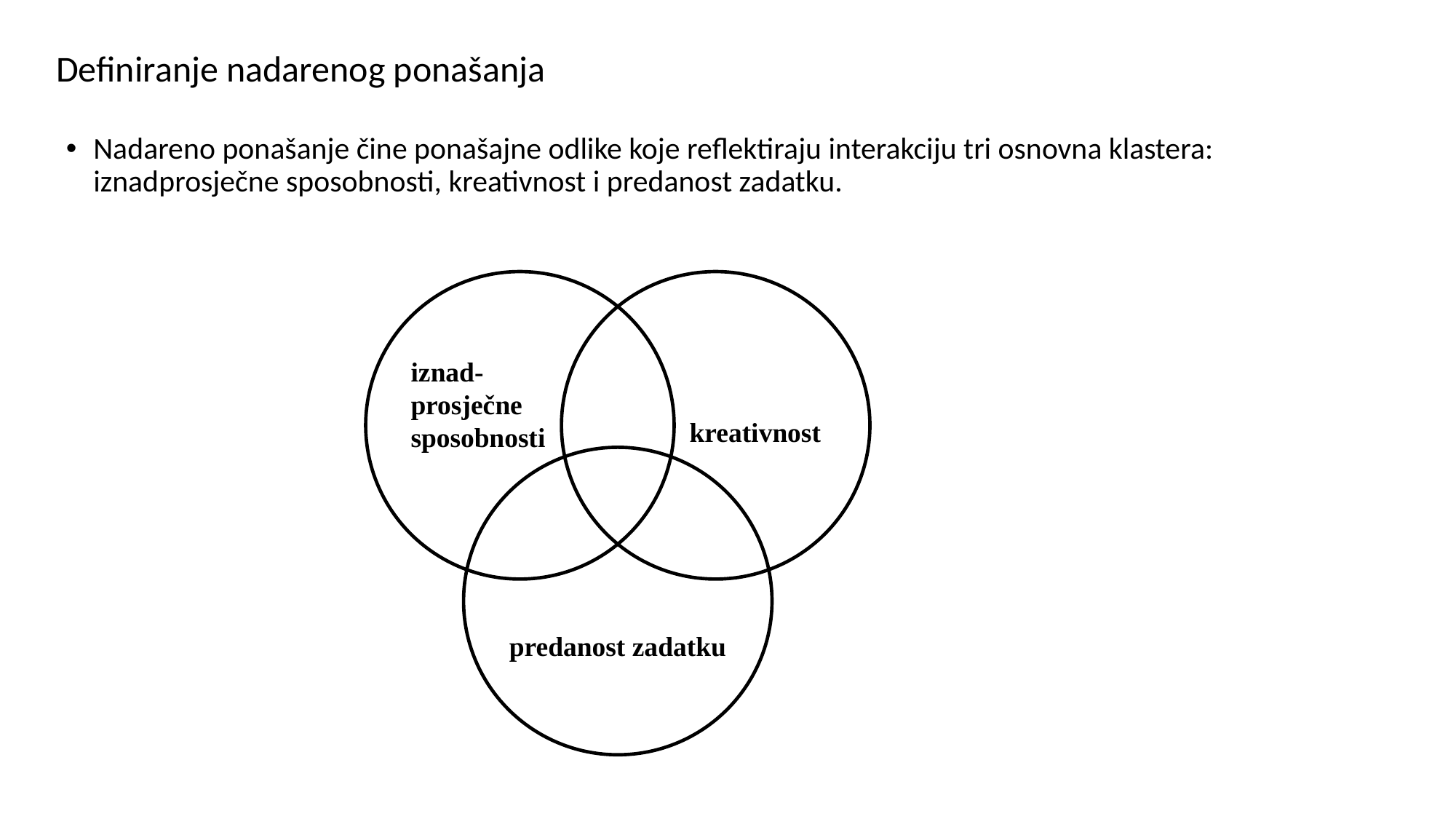

# Definiranje nadarenog ponašanja
Nadareno ponašanje čine ponašajne odlike koje reflektiraju interakciju tri osnovna klastera: iznadprosječne sposobnosti, kreativnost i predanost zadatku.

iznad-
prosječne
sposobnosti

            kreativnost

predanost zadatku